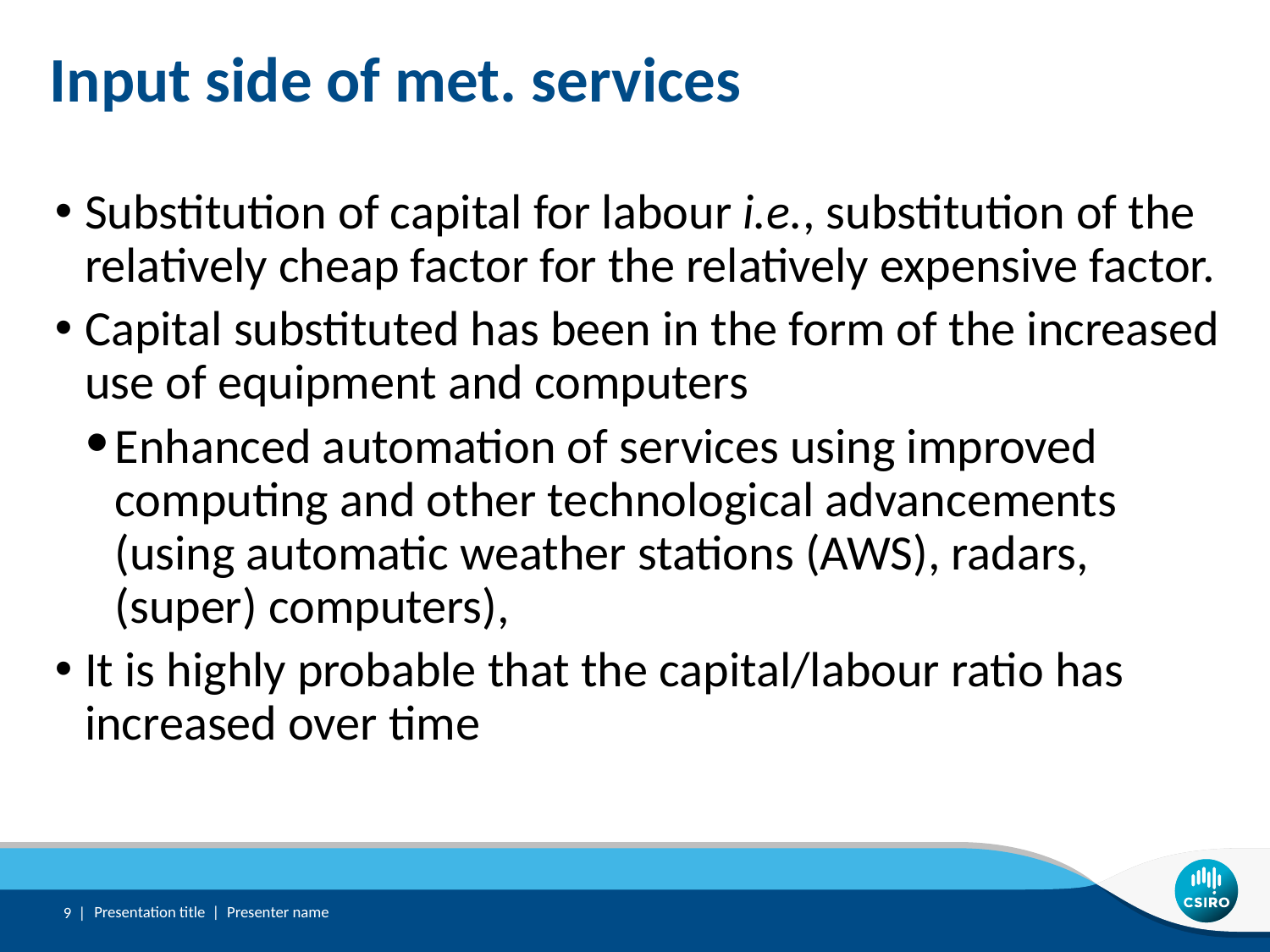

# Input side of met. services
Substitution of capital for labour i.e., substitution of the relatively cheap factor for the relatively expensive factor.
Capital substituted has been in the form of the increased use of equipment and computers
Enhanced automation of services using improved computing and other technological advancements (using automatic weather stations (AWS), radars, (super) computers),
It is highly probable that the capital/labour ratio has increased over time

9  |
Presentation title  |  Presenter name